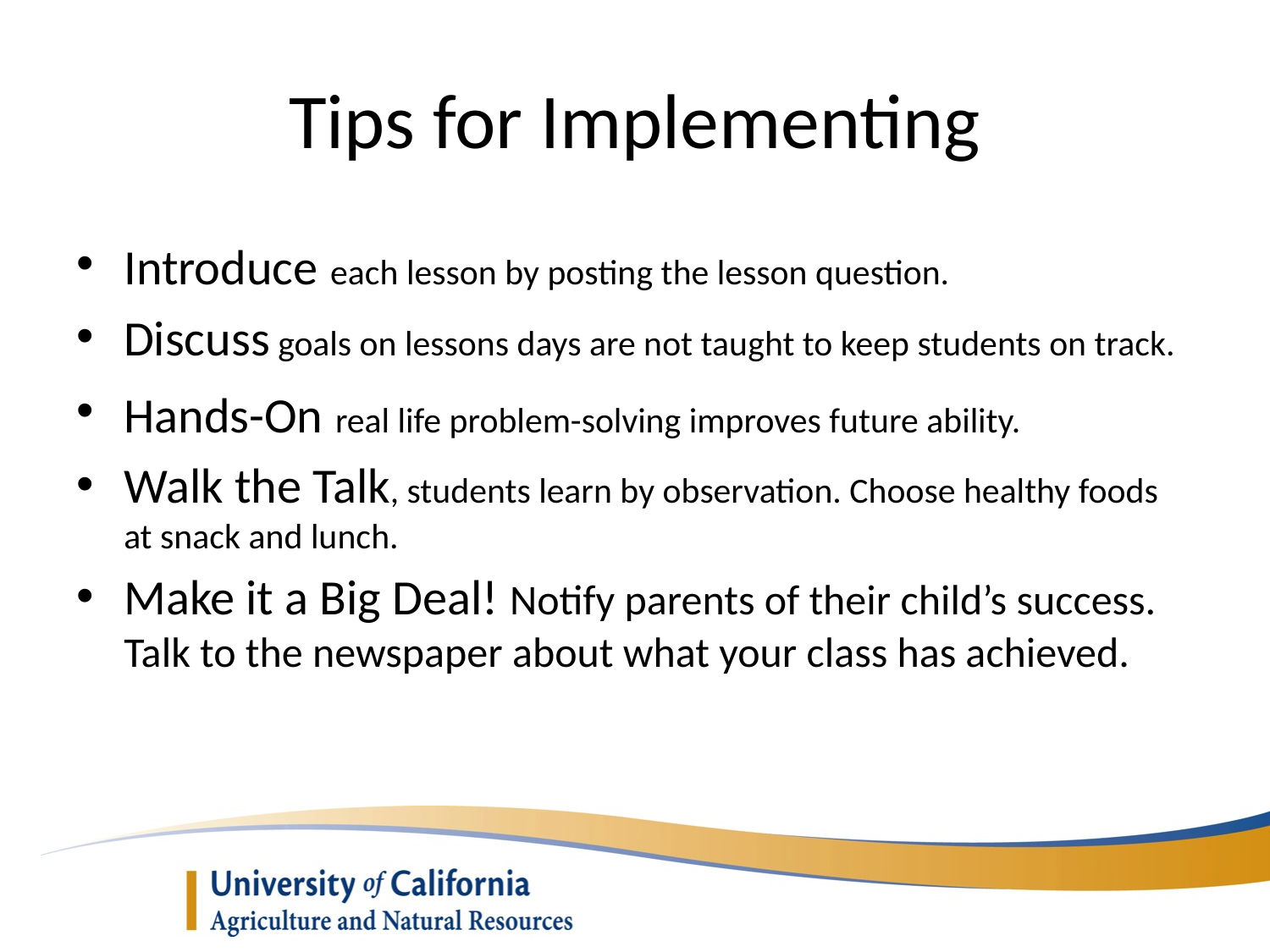

# Tips for Implementing
Introduce each lesson by posting the lesson question.
Discuss goals on lessons days are not taught to keep students on track.
Hands-On real life problem-solving improves future ability.
Walk the Talk, students learn by observation. Choose healthy foods at snack and lunch.
Make it a Big Deal! Notify parents of their child’s success. Talk to the newspaper about what your class has achieved.